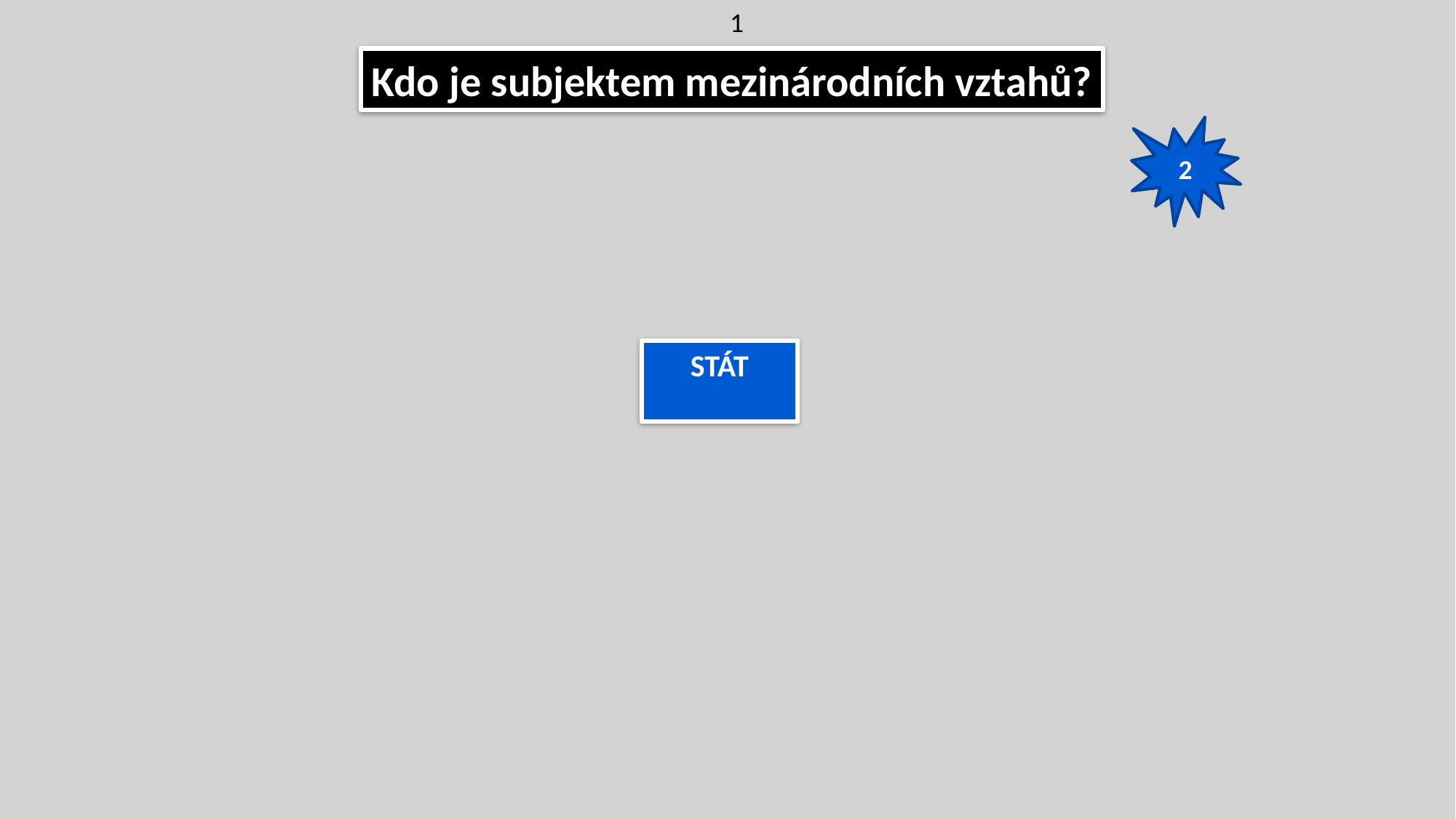

1
Kdo je subjektem mezinárodních vztahů?
2
STÁT